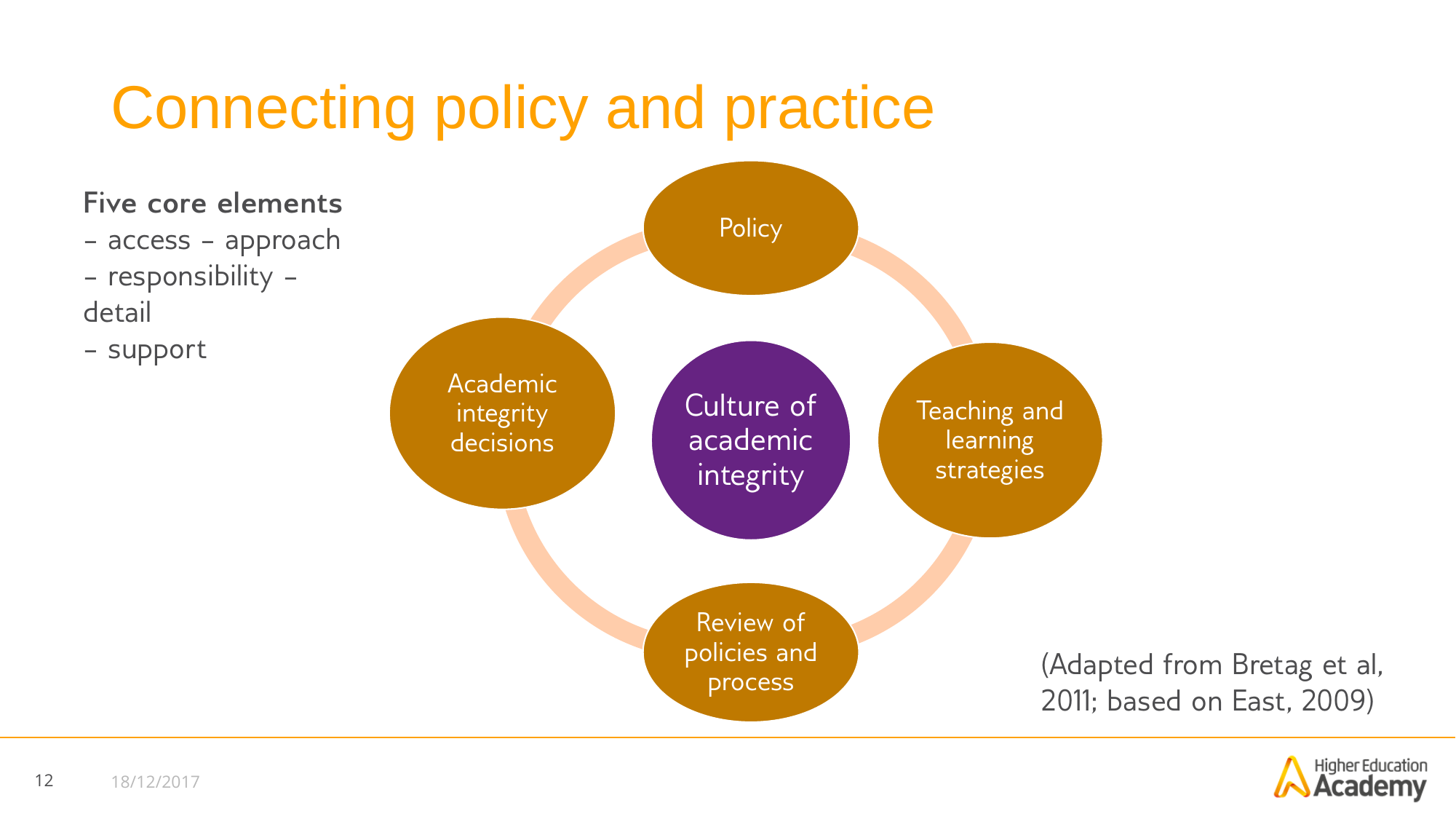

# Connecting policy and practice
Culture of academic integrity
Policy
Teaching and learning strategies
Review of policies and process
Academic integrity decisions
Five core elements
– access – approach
– responsibility – detail
– support
(Adapted from Bretag et al, 2011; based on East, 2009)
12
18/12/2017